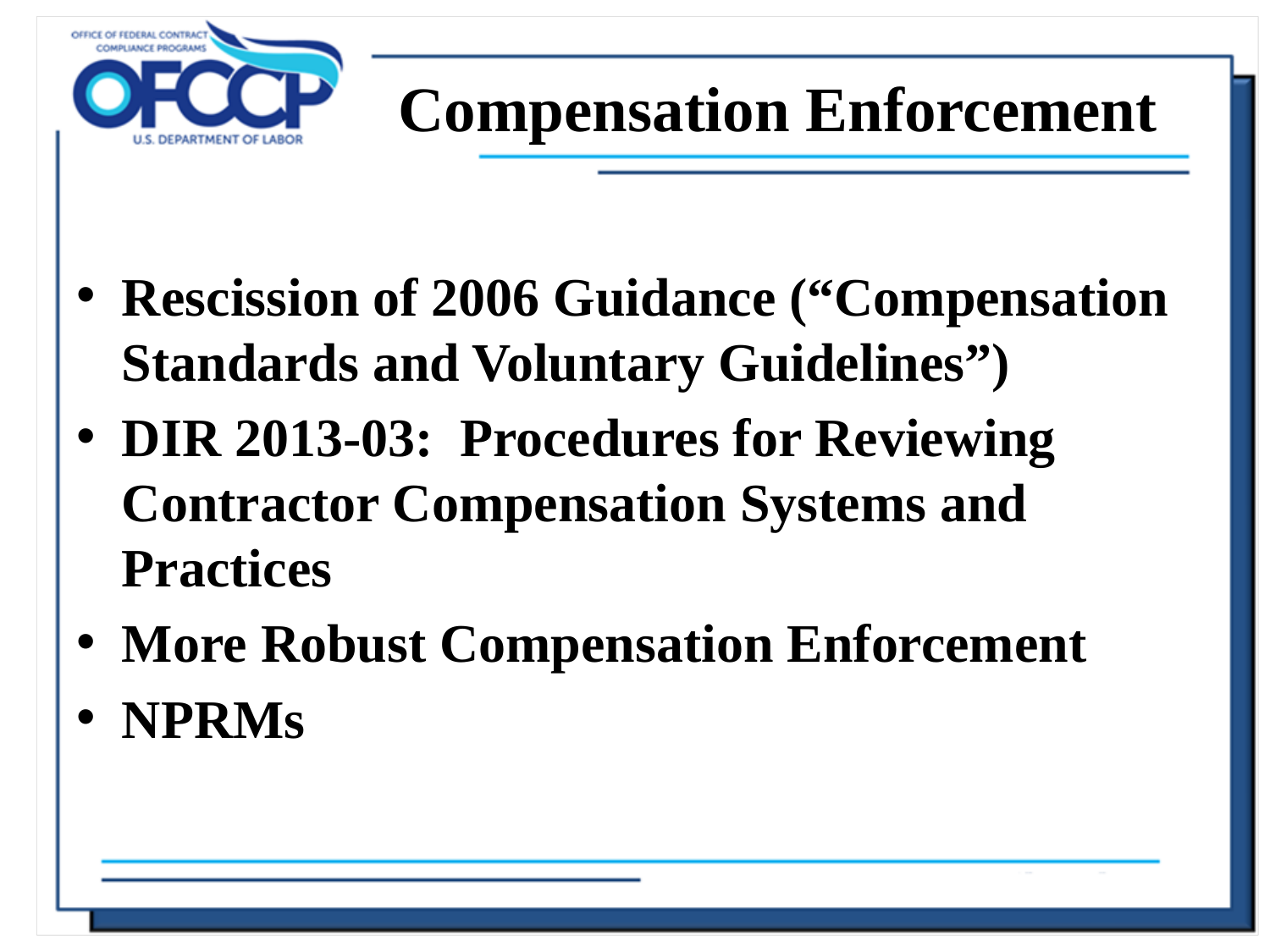

# Compensation Enforcement

Rescission of 2006 Guidance (“Compensation Standards and Voluntary Guidelines”)
DIR 2013-03:  Procedures for Reviewing Contractor Compensation Systems and Practices
More Robust Compensation Enforcement
NPRMs